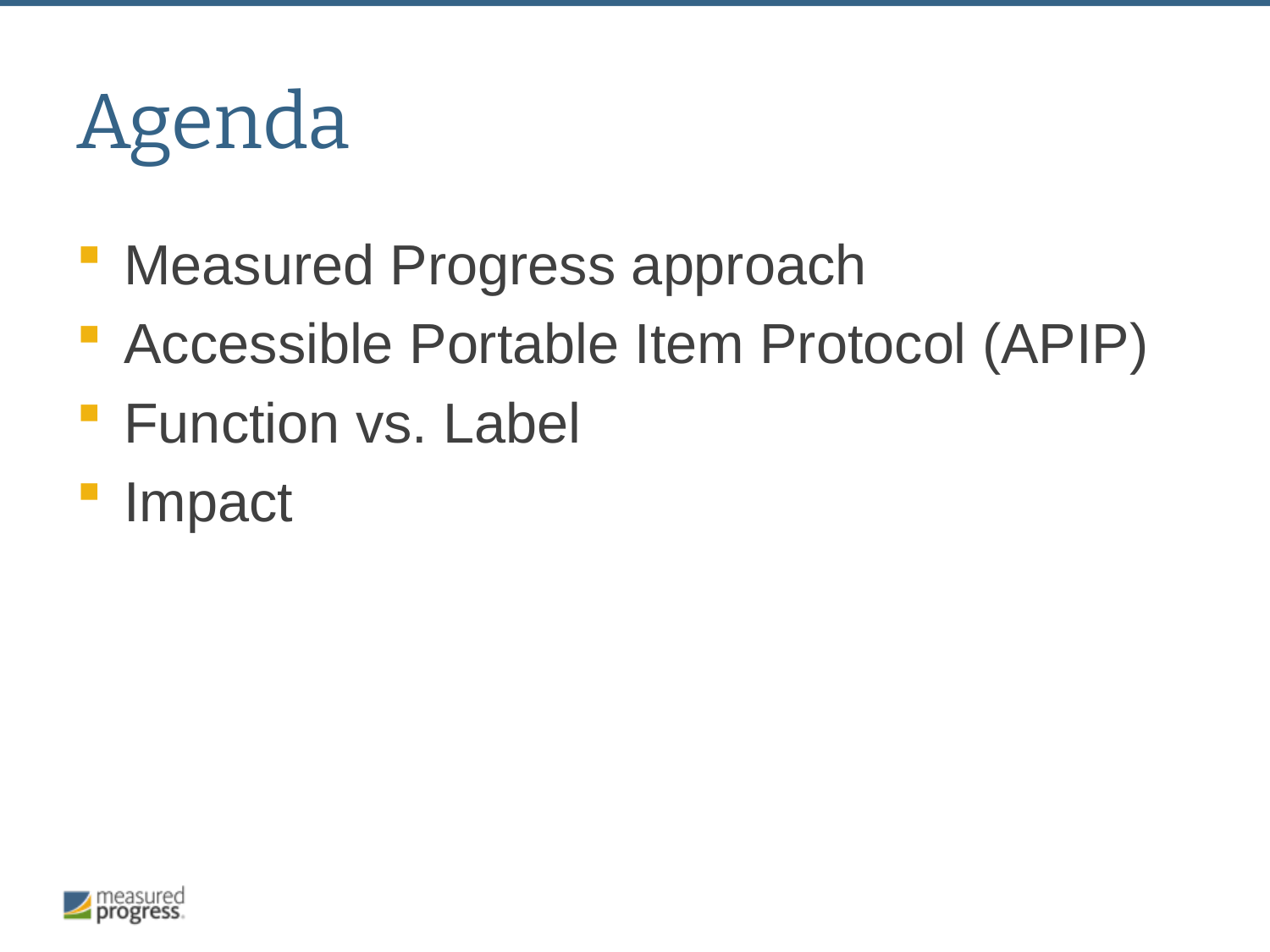

# Agenda
Measured Progress approach
Accessible Portable Item Protocol (APIP)
Function vs. Label
Impact